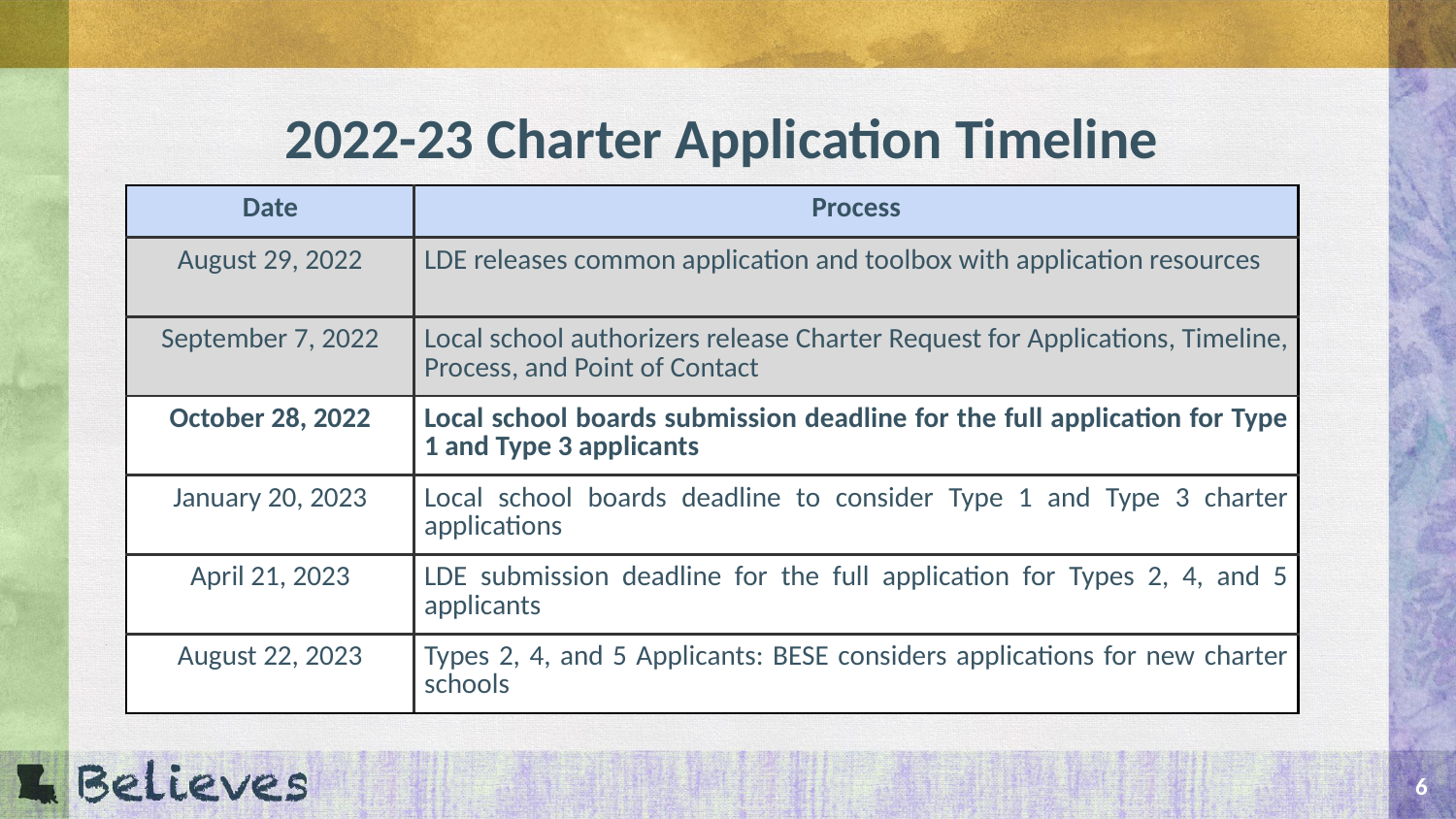

# 2022-23 Charter Application Timeline
| Date | Process |
| --- | --- |
| August 29, 2022 | LDE releases common application and toolbox with application resources |
| September 7, 2022 | Local school authorizers release Charter Request for Applications, Timeline, Process, and Point of Contact |
| October 28, 2022 | Local school boards submission deadline for the full application for Type 1 and Type 3 applicants |
| January 20, 2023 | Local school boards deadline to consider Type 1 and Type 3 charter applications |
| April 21, 2023 | LDE submission deadline for the full application for Types 2, 4, and 5 applicants |
| August 22, 2023 | Types 2, 4, and 5 Applicants: BESE considers applications for new charter schools |